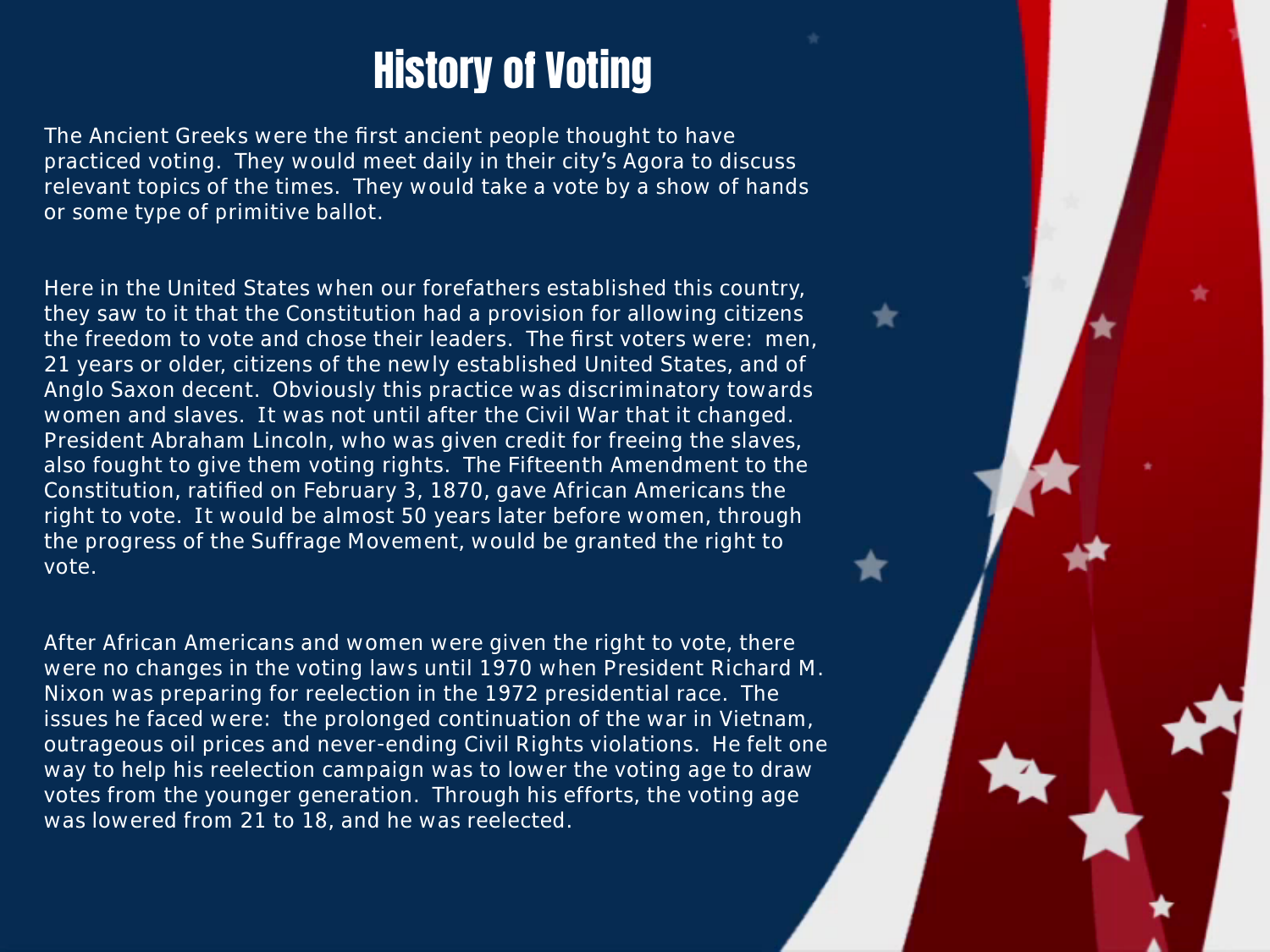

# History of Voting
The Ancient Greeks were the first ancient people thought to have practiced voting.  They would meet daily in their city’s Agora to discuss relevant topics of the times.  They would take a vote by a show of hands or some type of primitive ballot.

Here in the United States when our forefathers established this country, they saw to it that the Constitution had a provision for allowing citizens the freedom to vote and chose their leaders.  The first voters were:  men, 21 years or older, citizens of the newly established United States, and of Anglo Saxon decent.  Obviously this practice was discriminatory towards women and slaves.  It was not until after the Civil War that it changed.  President Abraham Lincoln, who was given credit for freeing the slaves, also fought to give them voting rights.  The Fifteenth Amendment to the Constitution, ratified on February 3, 1870, gave African Americans the right to vote.  It would be almost 50 years later before women, through the progress of the Suffrage Movement, would be granted the right to vote.

After African Americans and women were given the right to vote, there were no changes in the voting laws until 1970 when President Richard M. Nixon was preparing for reelection in the 1972 presidential race.  The issues he faced were:  the prolonged continuation of the war in Vietnam, outrageous oil prices and never-ending Civil Rights violations.  He felt one way to help his reelection campaign was to lower the voting age to draw votes from the younger generation.  Through his efforts, the voting age was lowered from 21 to 18, and he was reelected.